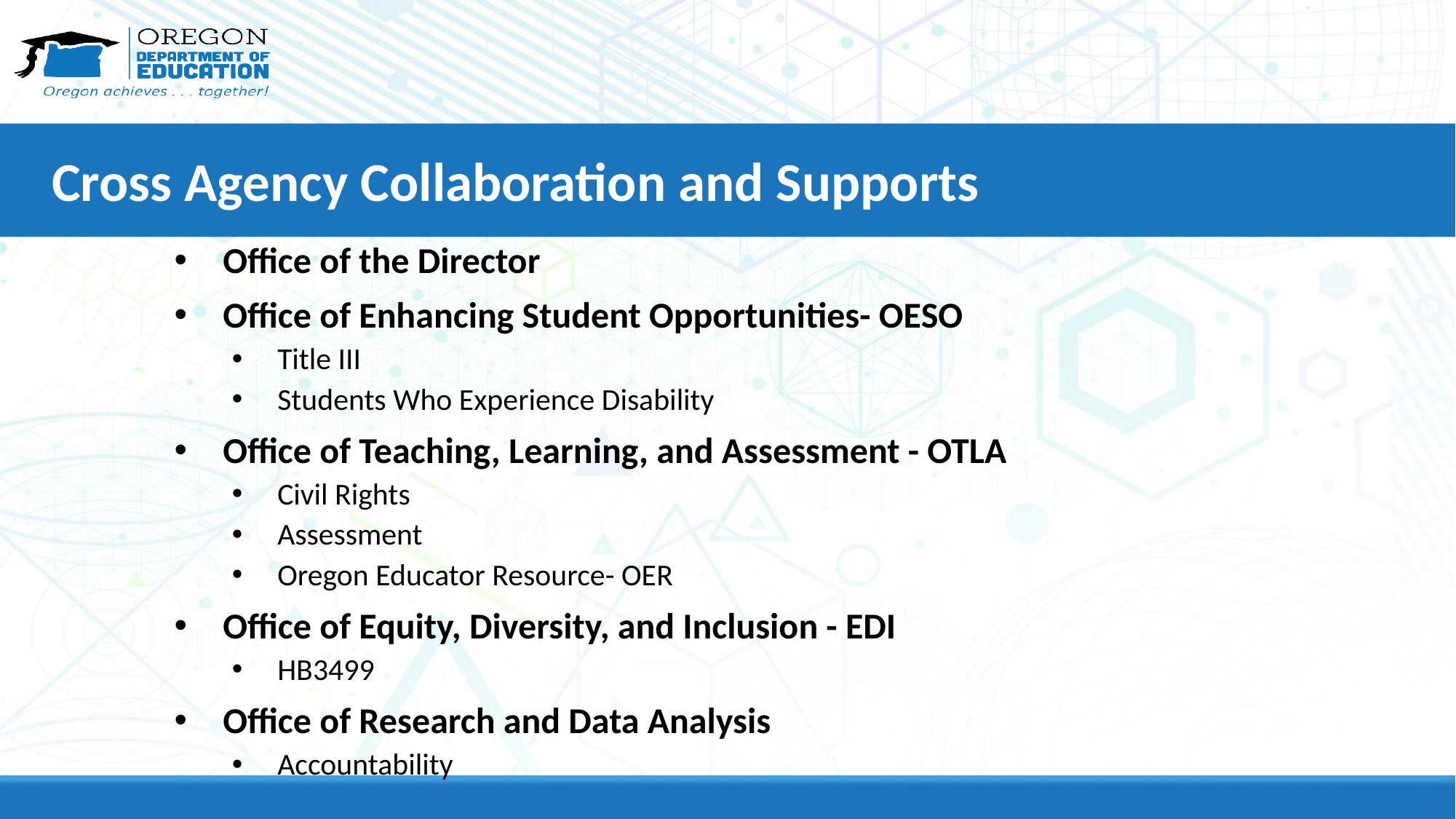

# Cross Agency Collaboration and Supports
Office of the Director
Office of Enhancing Student Opportunities- OESO
Title III
Students Who Experience Disability
Office of Teaching, Learning, and Assessment - OTLA
Civil Rights
Assessment
Oregon Educator Resource- OER
Office of Equity, Diversity, and Inclusion - EDI
HB3499
Office of Research and Data Analysis
Accountability